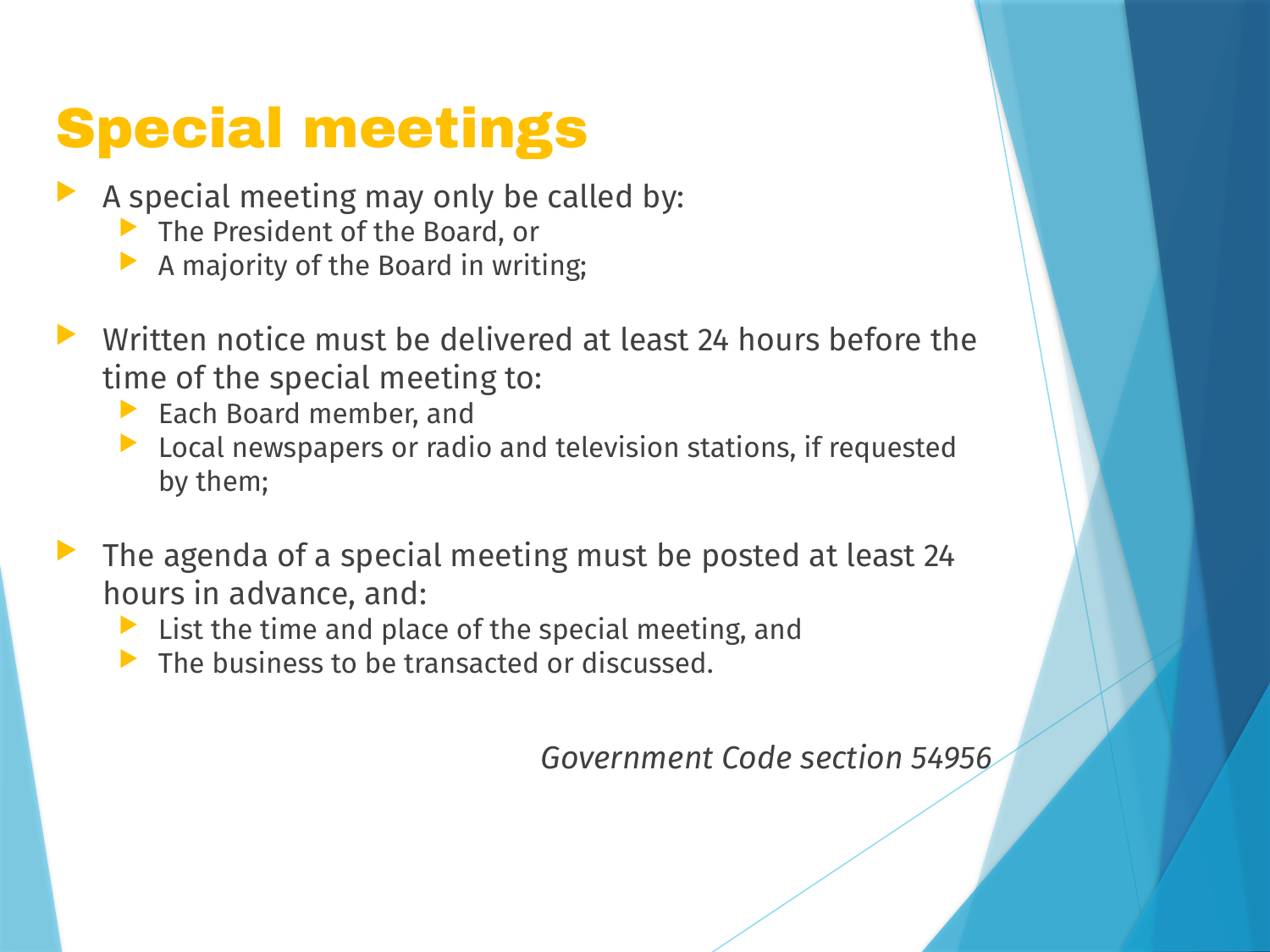

# Special meetings
A special meeting may only be called by:
The President of the Board, or
A majority of the Board in writing;

Written notice must be delivered at least 24 hours before the time of the special meeting to:
Each Board member, and
Local newspapers or radio and television stations, if requested by them;

The agenda of a special meeting must be posted at least 24 hours in advance, and:
List the time and place of the special meeting, and
The business to be transacted or discussed.

Government Code section 54956